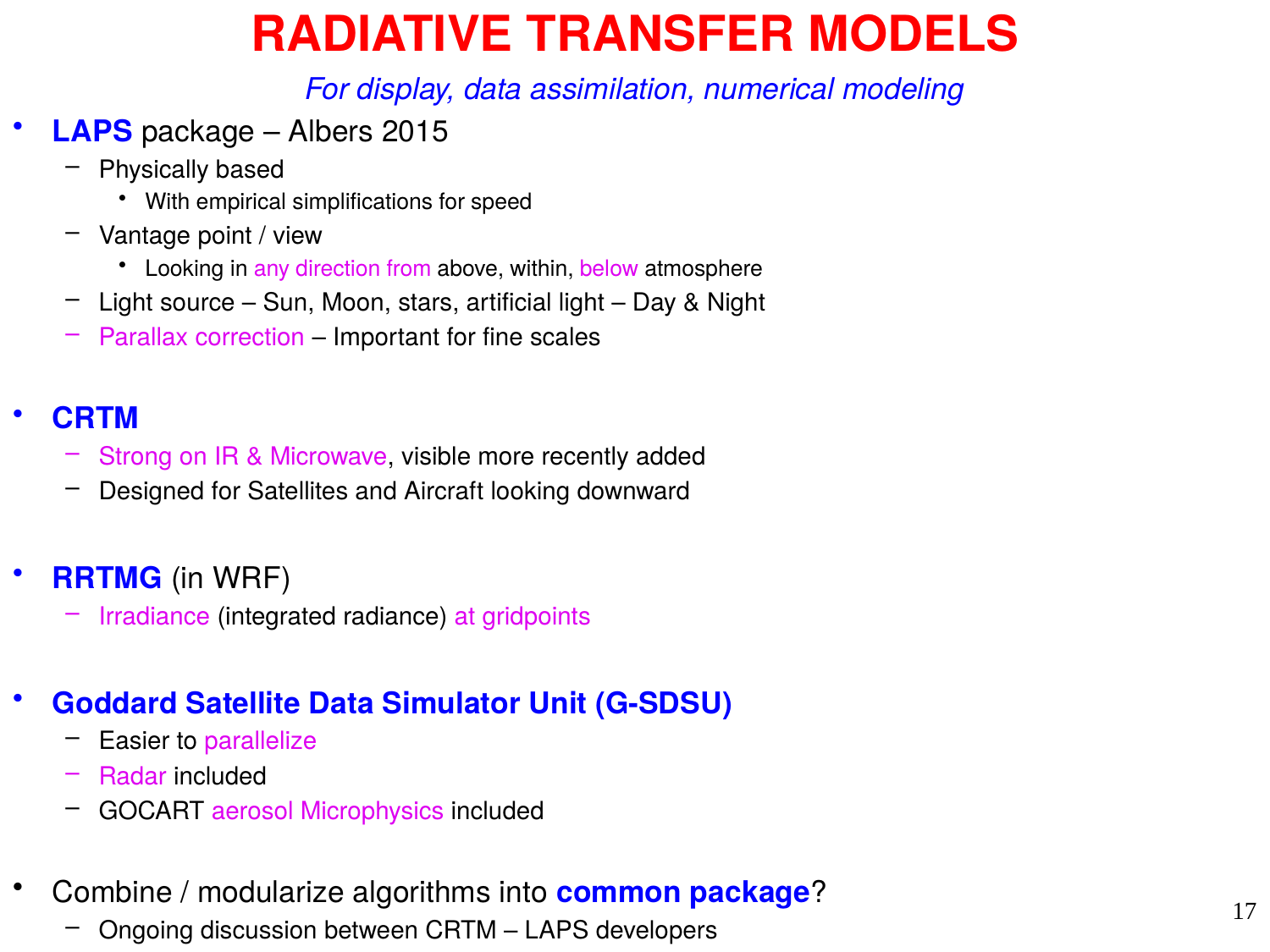

# RADIATIVE TRANSFER MODELS
For display, data assimilation, numerical modeling
LAPS package – Albers 2015
Physically based
With empirical simplifications for speed
Vantage point / view
Looking in any direction from above, within, below atmosphere
Light source – Sun, Moon, stars, artificial light – Day & Night
Parallax correction – Important for fine scales

CRTM
Strong on IR & Microwave, visible more recently added
Designed for Satellites and Aircraft looking downward

RRTMG (in WRF)
Irradiance (integrated radiance) at gridpoints

Goddard Satellite Data Simulator Unit (G-SDSU)
Easier to parallelize
Radar included
GOCART aerosol Microphysics included

Combine / modularize algorithms into common package?
Ongoing discussion between CRTM – LAPS developers
17